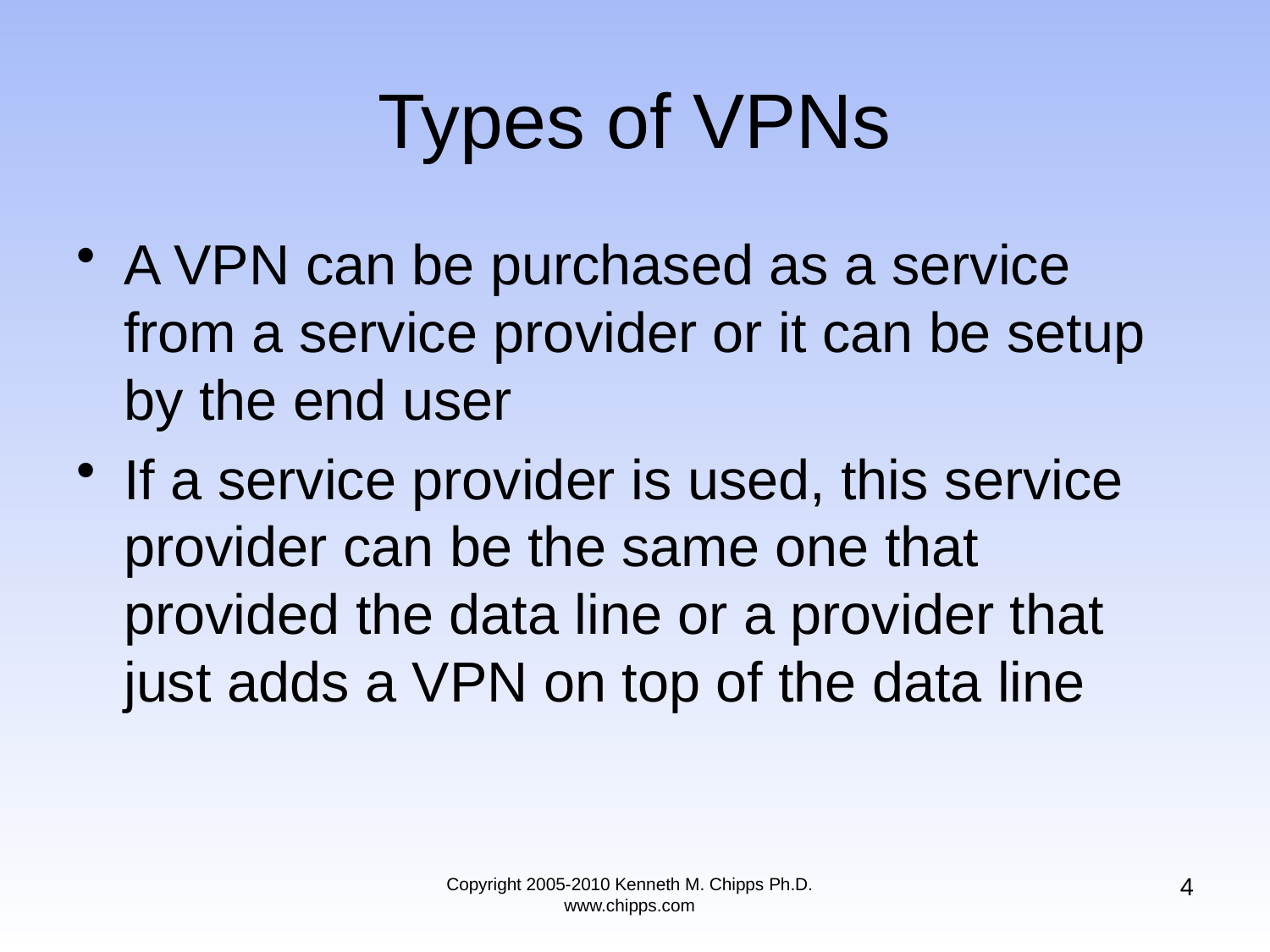

# Types of VPNs
A VPN can be purchased as a service from a service provider or it can be setup by the end user
If a service provider is used, this service provider can be the same one that provided the data line or a provider that just adds a VPN on top of the data line
4
Copyright 2005-2010 Kenneth M. Chipps Ph.D. www.chipps.com